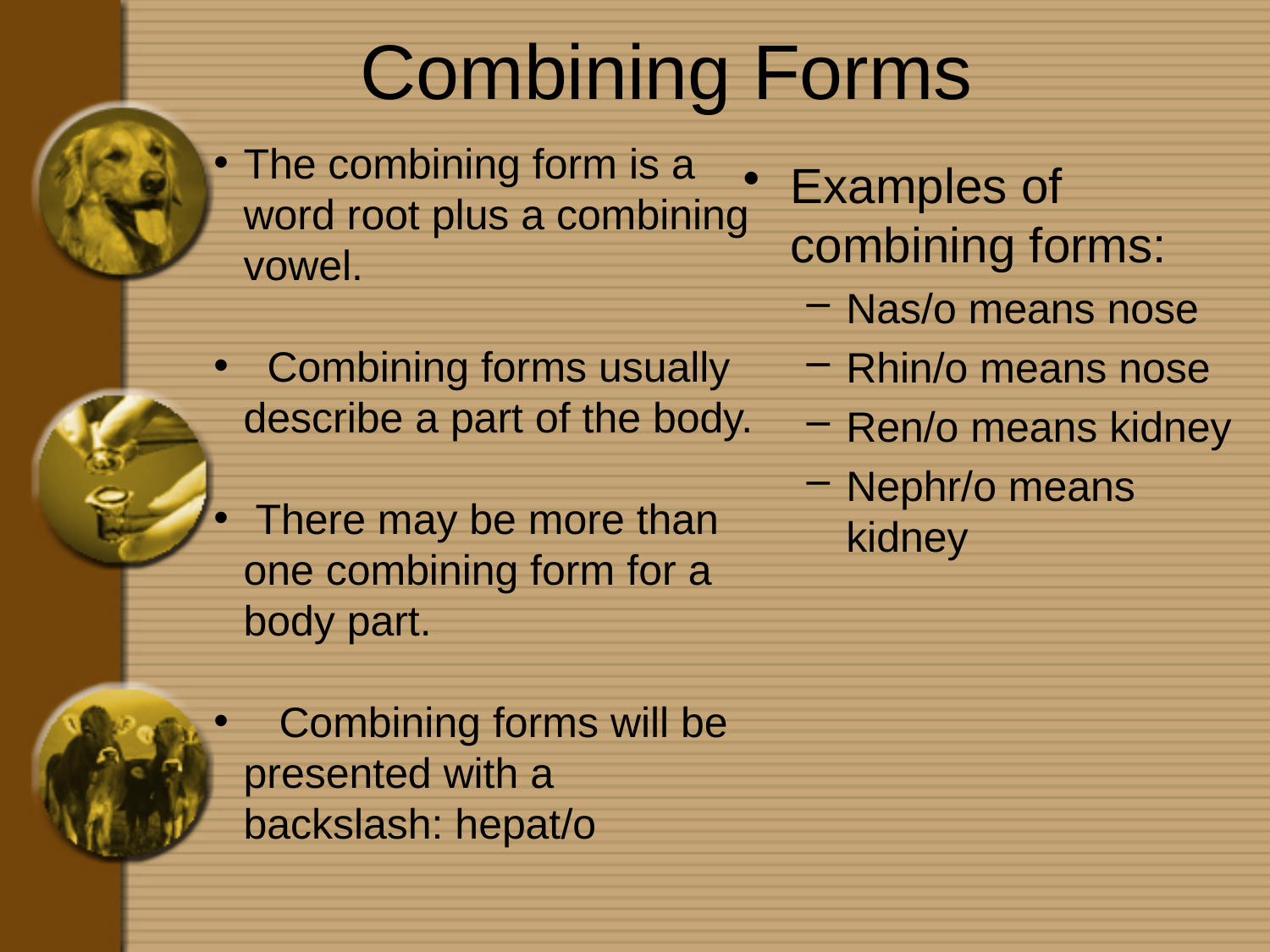

# Combining Forms
The combining form is a word root plus a combining vowel.

  Combining forms usually describe a part of the body.

 There may be more than one combining form for a body part.

   Combining forms will be presented with a backslash: hepat/o
Examples of combining forms:
Nas/o means nose
Rhin/o means nose
Ren/o means kidney
Nephr/o means kidney